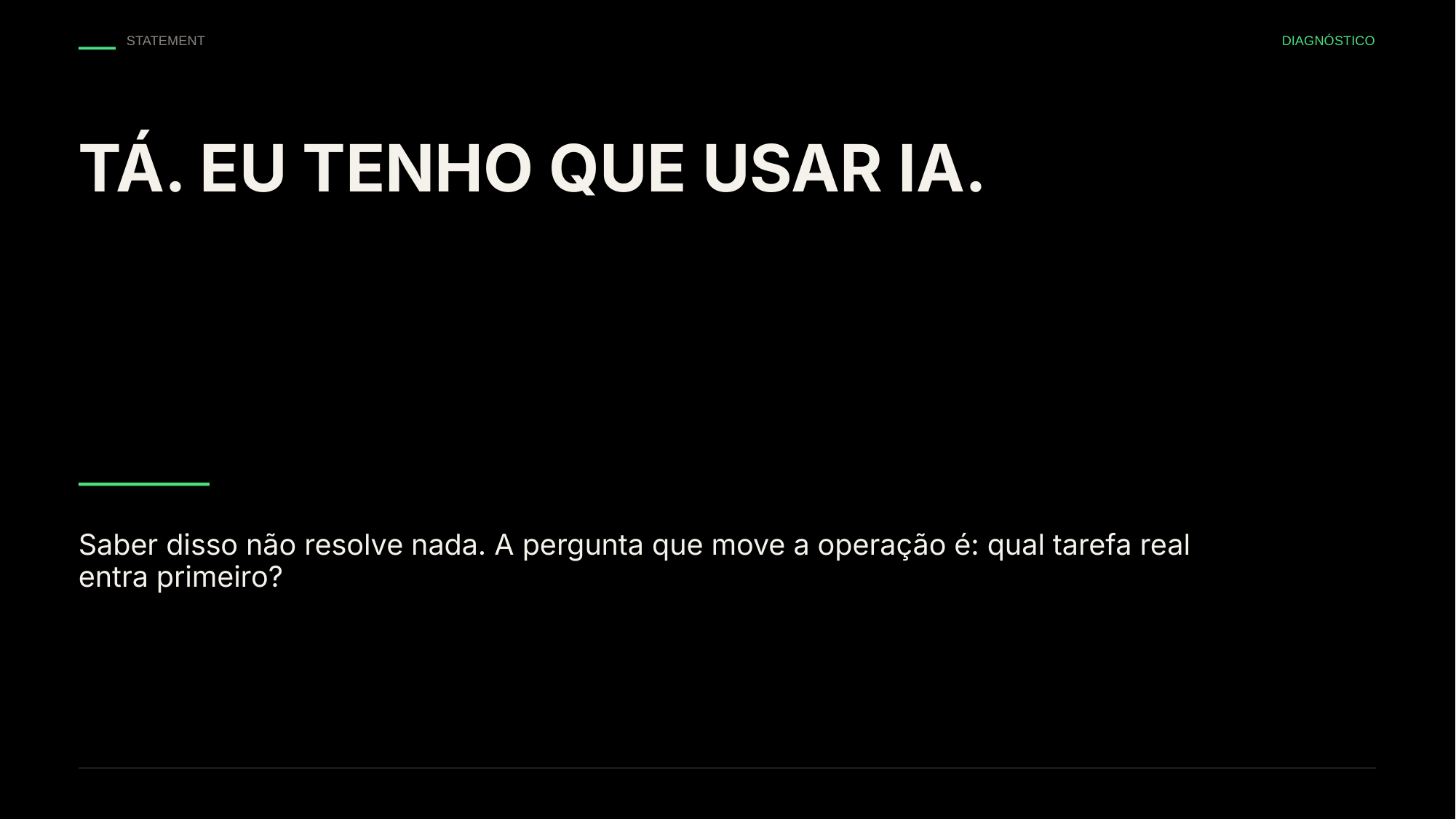

STATEMENT
DIAGNÓSTICO

TÁ. EU TENHO QUE USAR IA.

Saber disso não resolve nada. A pergunta que move a operação é: qual tarefa real entra primeiro?